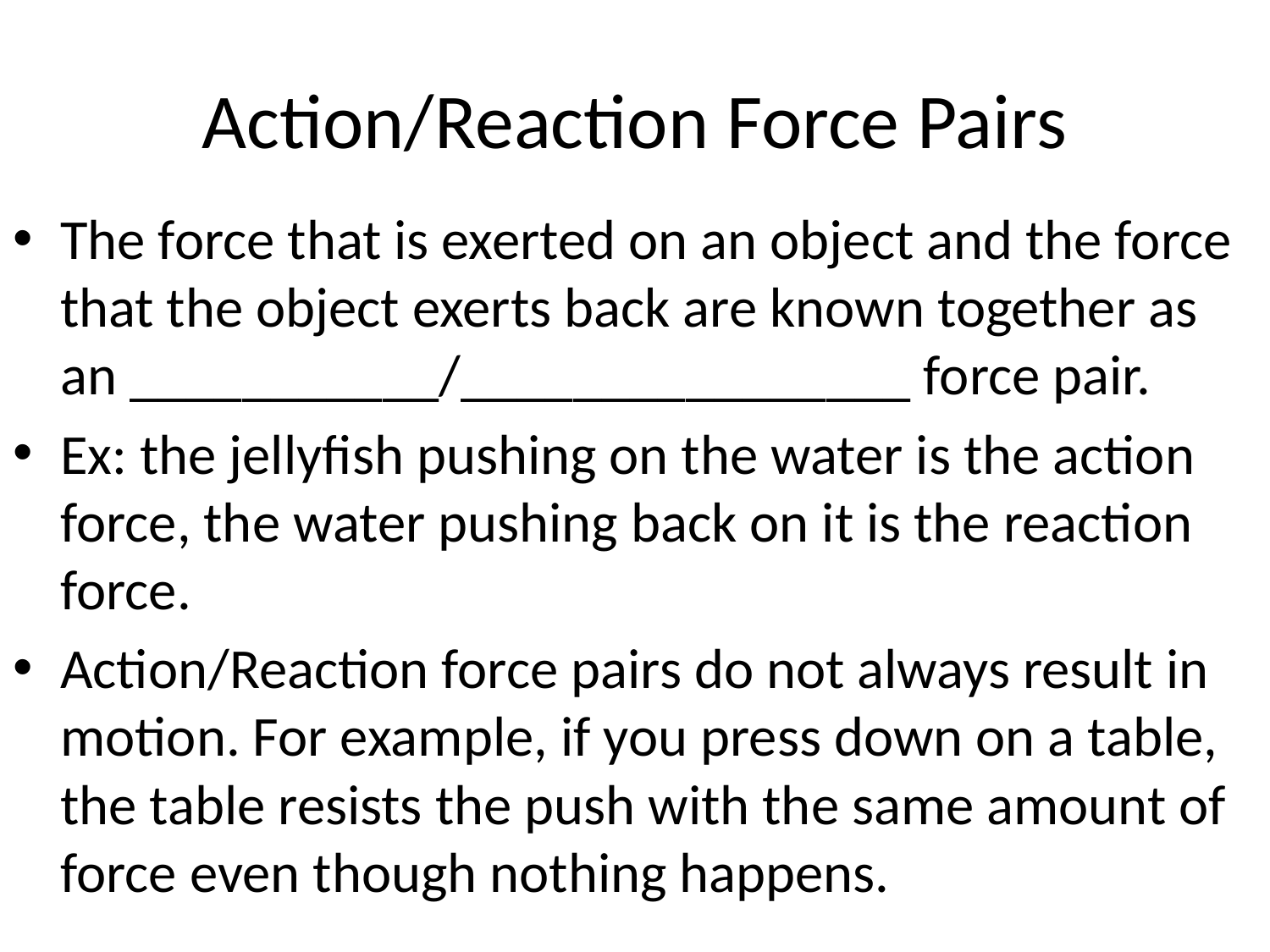

# Action/Reaction Force Pairs
The force that is exerted on an object and the force that the object exerts back are known together as an ___________/________________ force pair.
Ex: the jellyfish pushing on the water is the action force, the water pushing back on it is the reaction force.
Action/Reaction force pairs do not always result in motion. For example, if you press down on a table, the table resists the push with the same amount of force even though nothing happens.